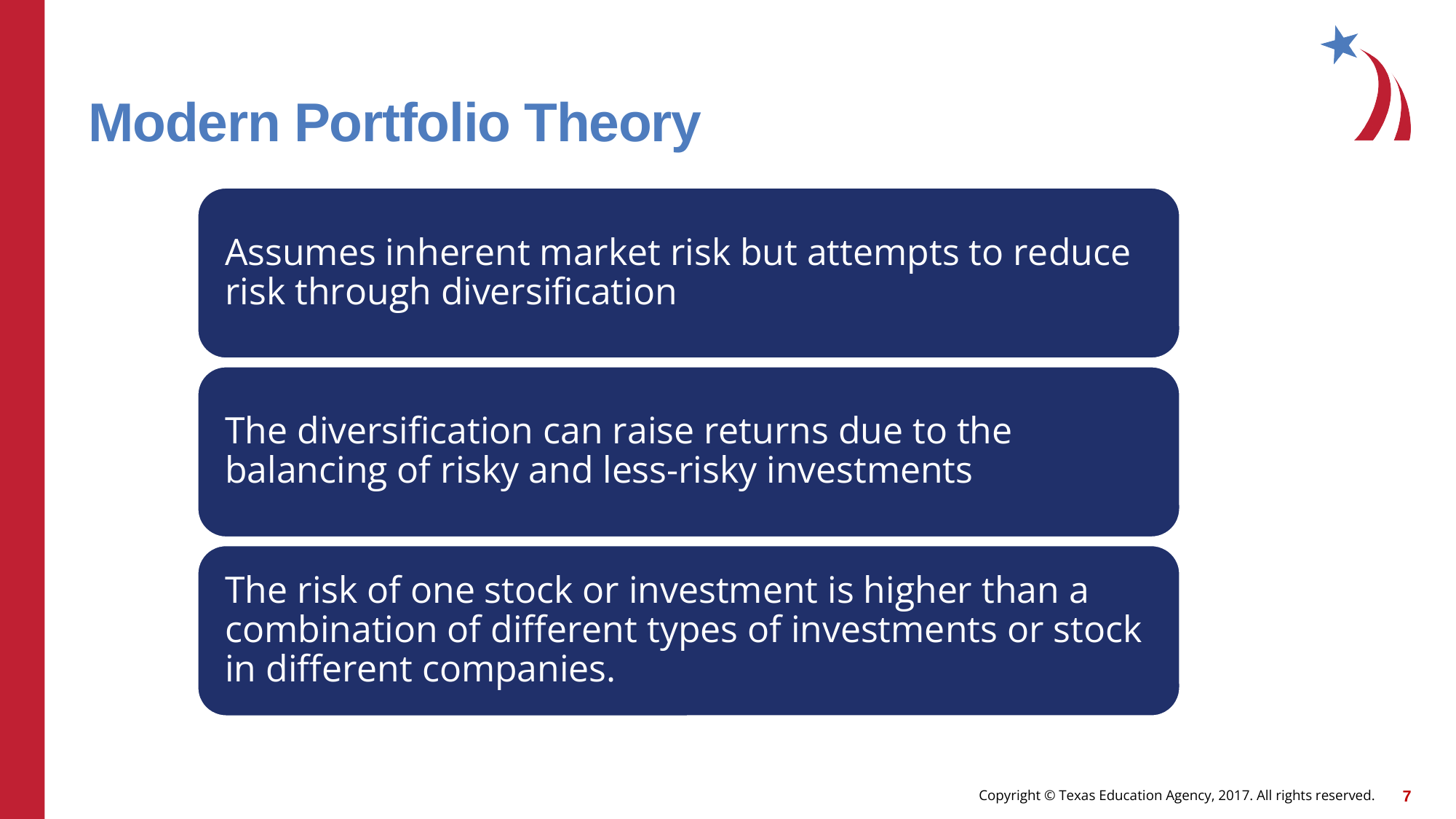

# Modern Portfolio Theory
Assumes inherent market risk but attempts to reduce risk through diversification
The diversification can raise returns due to the balancing of risky and less-risky investments
The risk of one stock or investment is higher than a combination of different types of investments or stock in different companies.